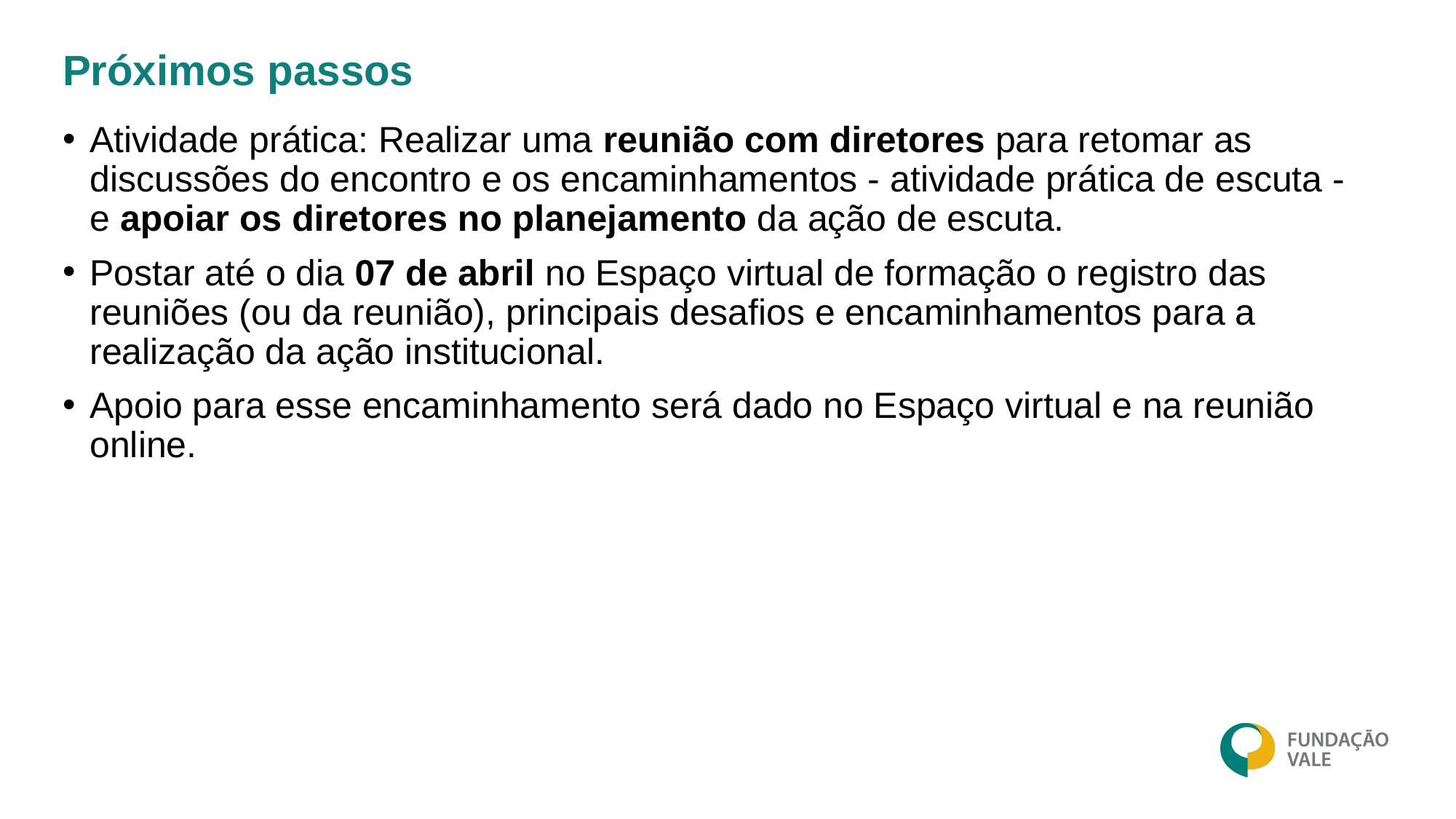

# Próximos passos
Atividade prática: Realizar uma reunião com diretores para retomar as discussões do encontro e os encaminhamentos - atividade prática de escuta - e apoiar os diretores no planejamento da ação de escuta.
Postar até o dia 07 de abril no Espaço virtual de formação o registro das reuniões (ou da reunião), principais desafios e encaminhamentos para a realização da ação institucional.
Apoio para esse encaminhamento será dado no Espaço virtual e na reunião online.